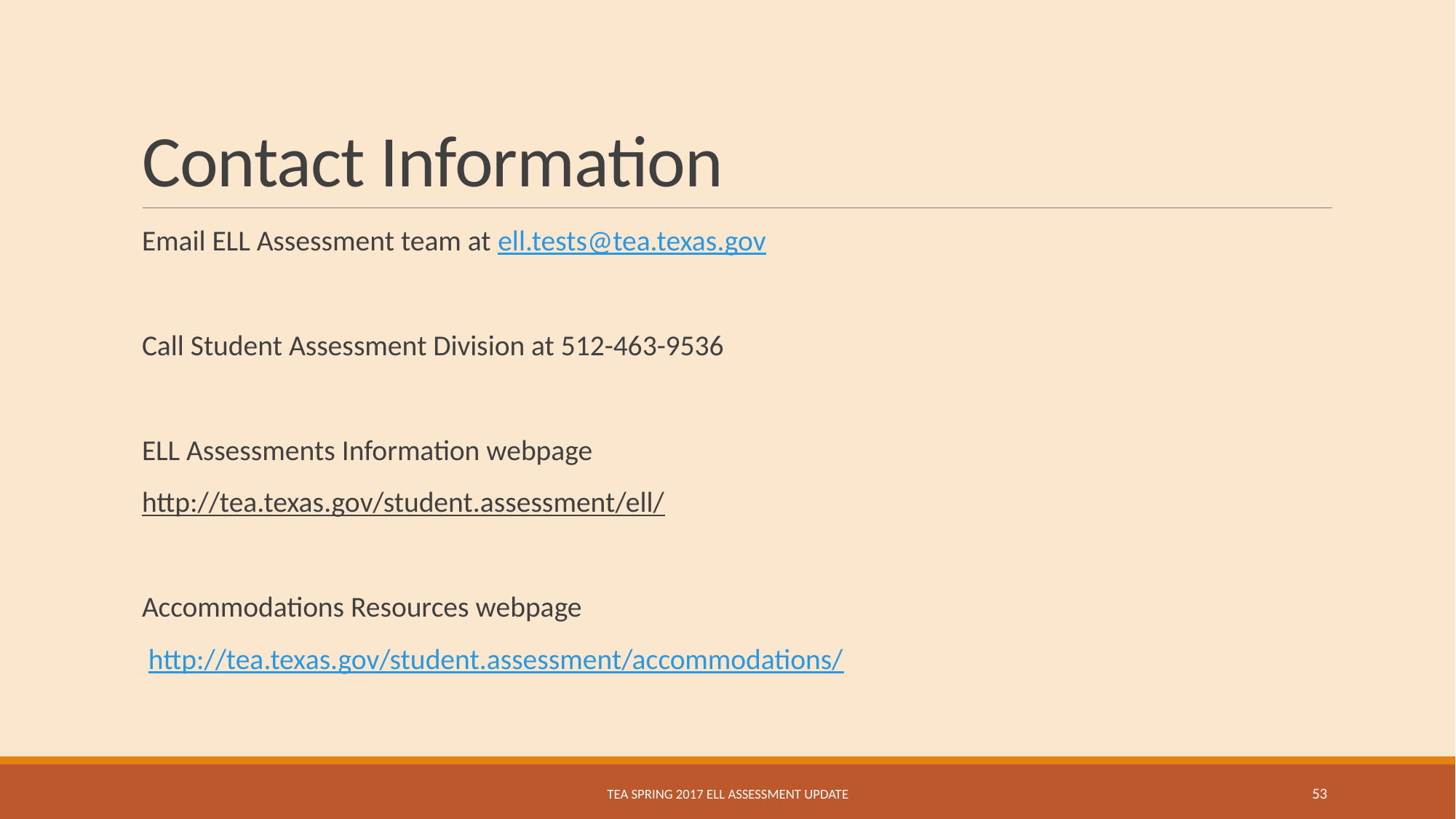

# Contact Information
Email ELL Assessment team at ell.tests@tea.texas.gov

Call Student Assessment Division at 512-463-9536

ELL Assessments Information webpage
http://tea.texas.gov/student.assessment/ell/

Accommodations Resources webpage
 http://tea.texas.gov/student.assessment/accommodations/

TEA Spring 2017 ELL Assessment Update
53